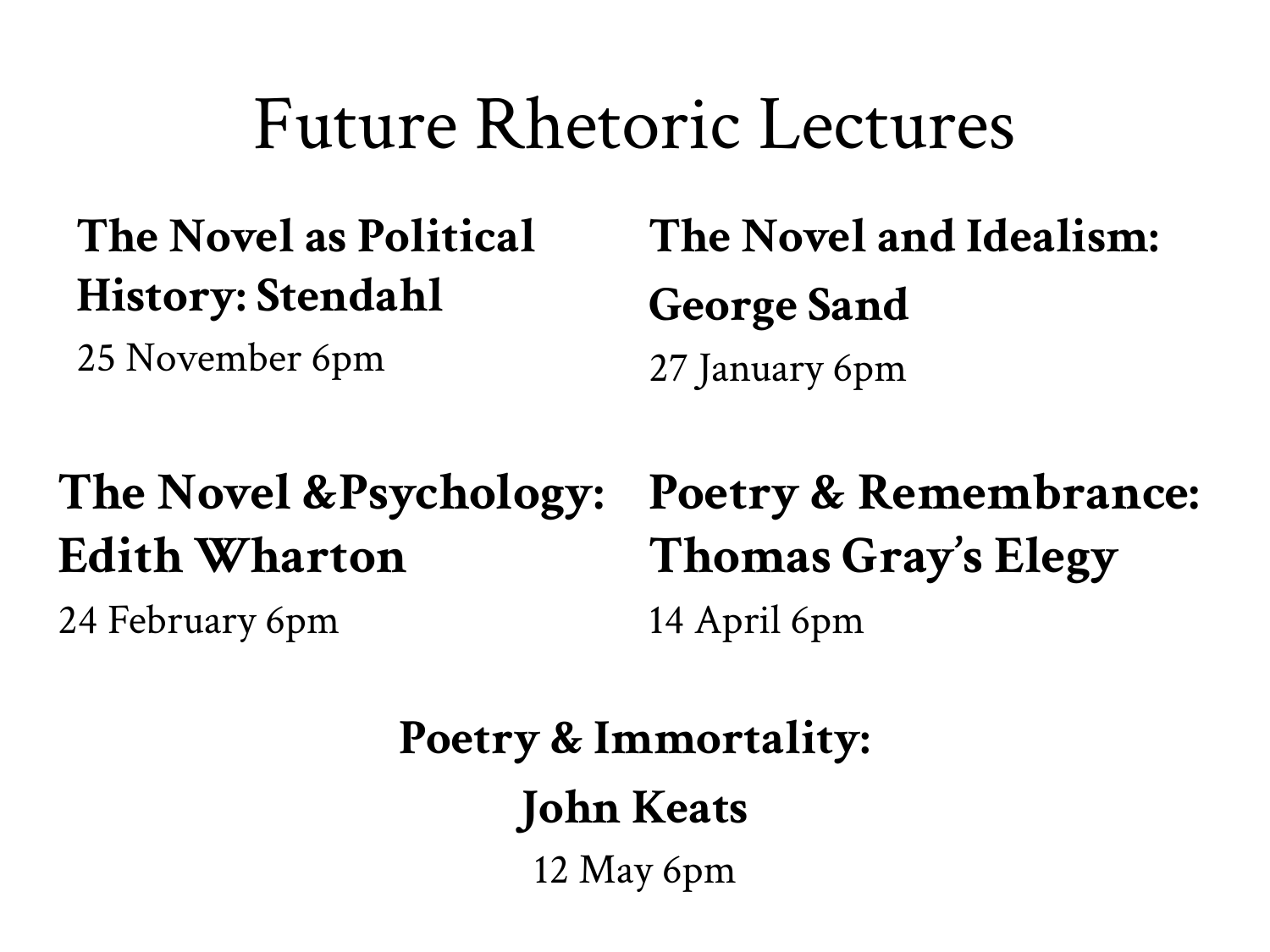

# Future Rhetoric Lectures
The Novel as Political History: Stendahl
25 November 6pm
The Novel and Idealism:
George Sand
27 January 6pm
The Novel &Psychology: Edith Wharton
24 February 6pm
Poetry & Remembrance: Thomas Gray’s Elegy
14 April 6pm
Poetry & Immortality:
John Keats
12 May 6pm